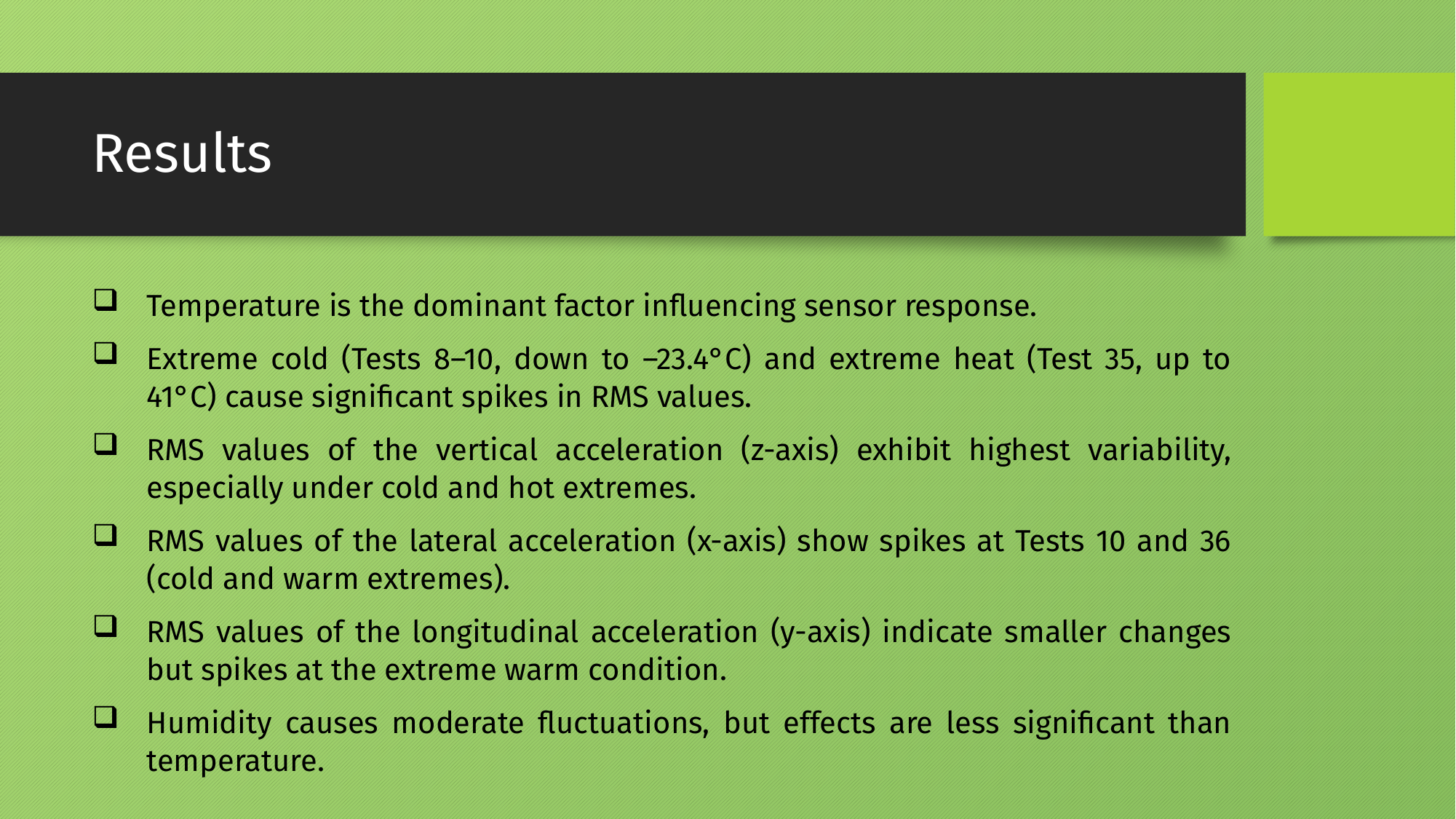

# Results
Temperature is the dominant factor influencing sensor response.
Extreme cold (Tests 8–10, down to –23.4°C) and extreme heat (Test 35, up to 41°C) cause significant spikes in RMS values.
RMS values of the vertical acceleration (z-axis) exhibit highest variability, especially under cold and hot extremes.
RMS values of the lateral acceleration (x-axis) show spikes at Tests 10 and 36 (cold and warm extremes).
RMS values of the longitudinal acceleration (y-axis) indicate smaller changes but spikes at the extreme warm condition.
Humidity causes moderate fluctuations, but effects are less significant than temperature.